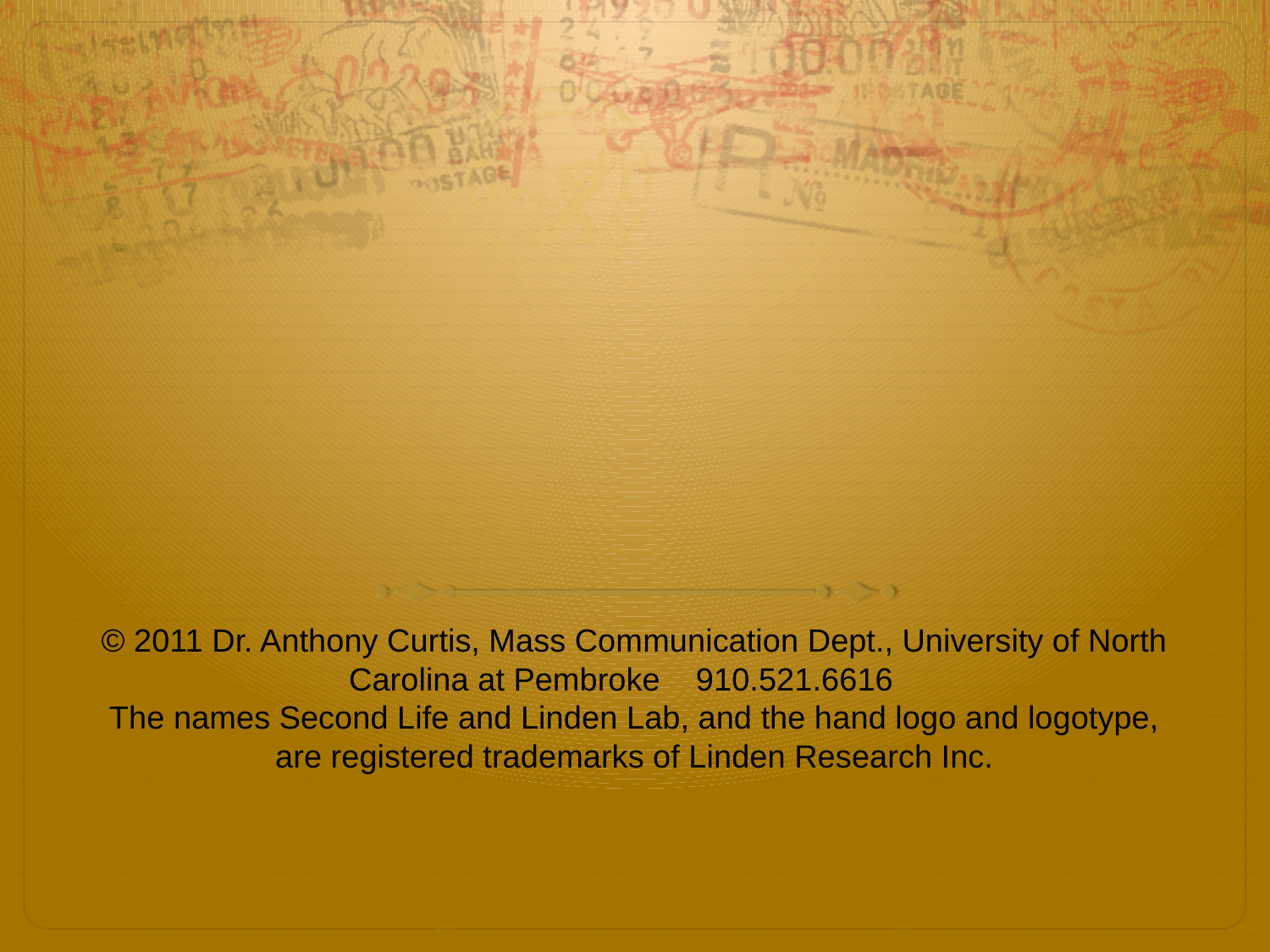

#
© 2011 Dr. Anthony Curtis, Mass Communication Dept., University of North Carolina at Pembroke    910.521.6616
The names Second Life and Linden Lab, and the hand logo and logotype, are registered trademarks of Linden Research Inc.